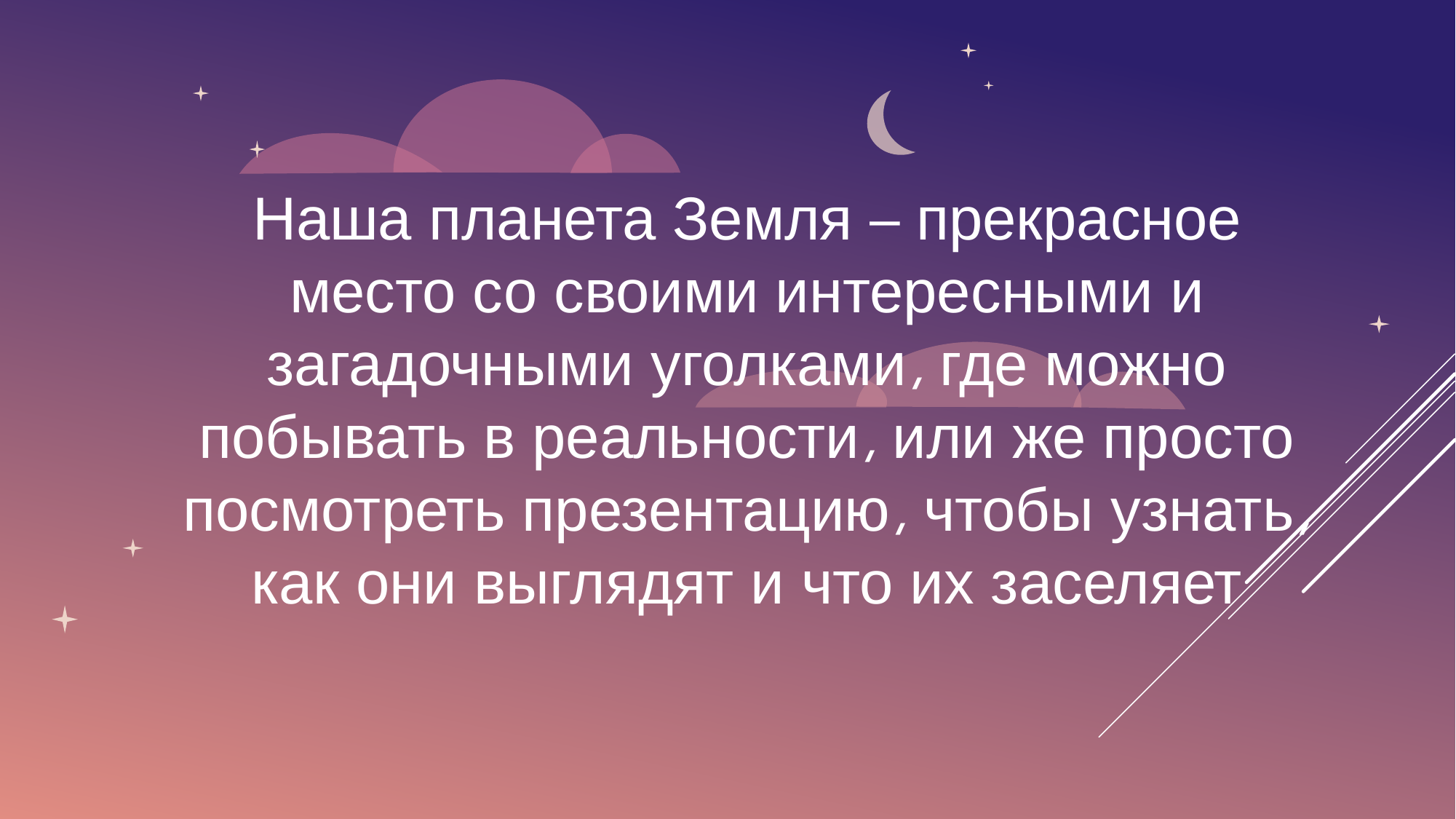

Наша планета Земля – прекрасное место со своими интересными и загадочными уголками, где можно побывать в реальности, или же просто посмотреть презентацию, чтобы узнать, как они выглядят и что их заселяет